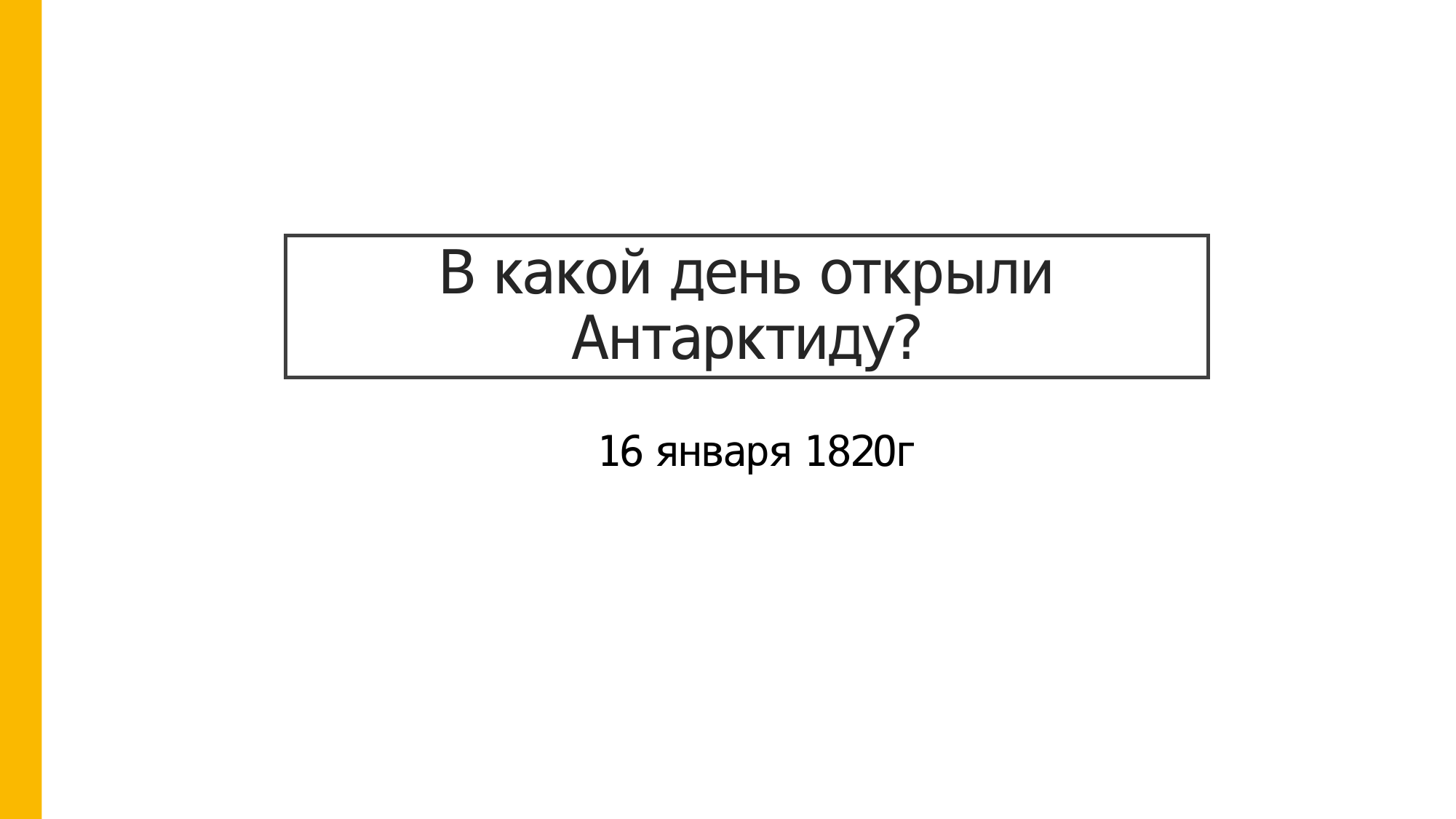

# В какой день открыли Антарктиду?
16 января 1820г